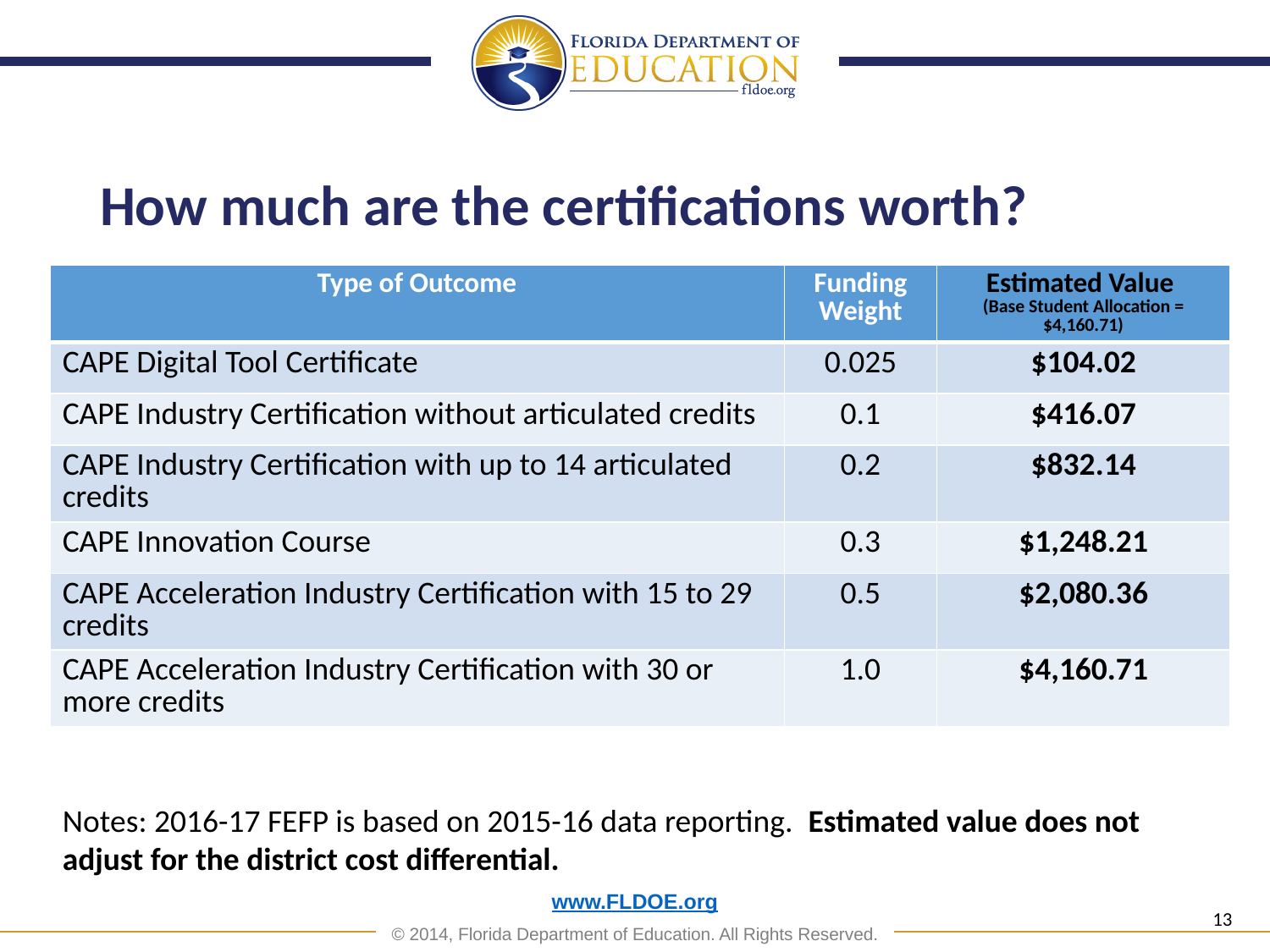

# How much are the certifications worth?
| Type of Outcome | Funding Weight | Estimated Value (Base Student Allocation = $4,160.71) |
| --- | --- | --- |
| CAPE Digital Tool Certificate | 0.025 | $104.02 |
| CAPE Industry Certification without articulated credits | 0.1 | $416.07 |
| CAPE Industry Certification with up to 14 articulated credits | 0.2 | $832.14 |
| CAPE Innovation Course | 0.3 | $1,248.21 |
| CAPE Acceleration Industry Certification with 15 to 29 credits | 0.5 | $2,080.36 |
| CAPE Acceleration Industry Certification with 30 or more credits | 1.0 | $4,160.71 |
Notes: 2016-17 FEFP is based on 2015-16 data reporting.  Estimated value does not adjust for the district cost differential.
13